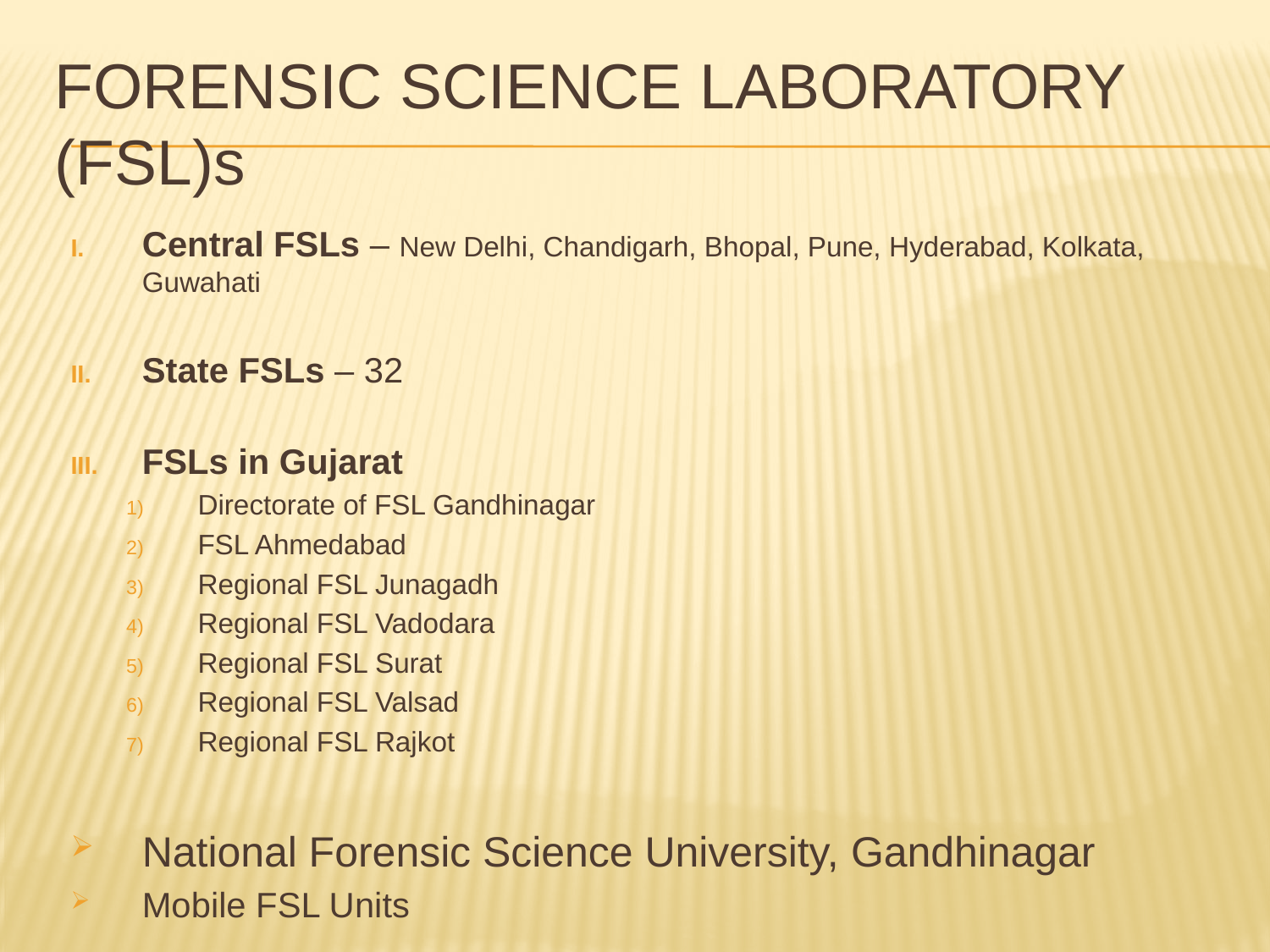

# Forensic science laboratory (FSL)s
Central FSLs – New Delhi, Chandigarh, Bhopal, Pune, Hyderabad, Kolkata, Guwahati
State FSLs – 32
FSLs in Gujarat
Directorate of FSL Gandhinagar
FSL Ahmedabad
Regional FSL Junagadh
Regional FSL Vadodara
Regional FSL Surat
Regional FSL Valsad
Regional FSL Rajkot

National Forensic Science University, Gandhinagar
Mobile FSL Units